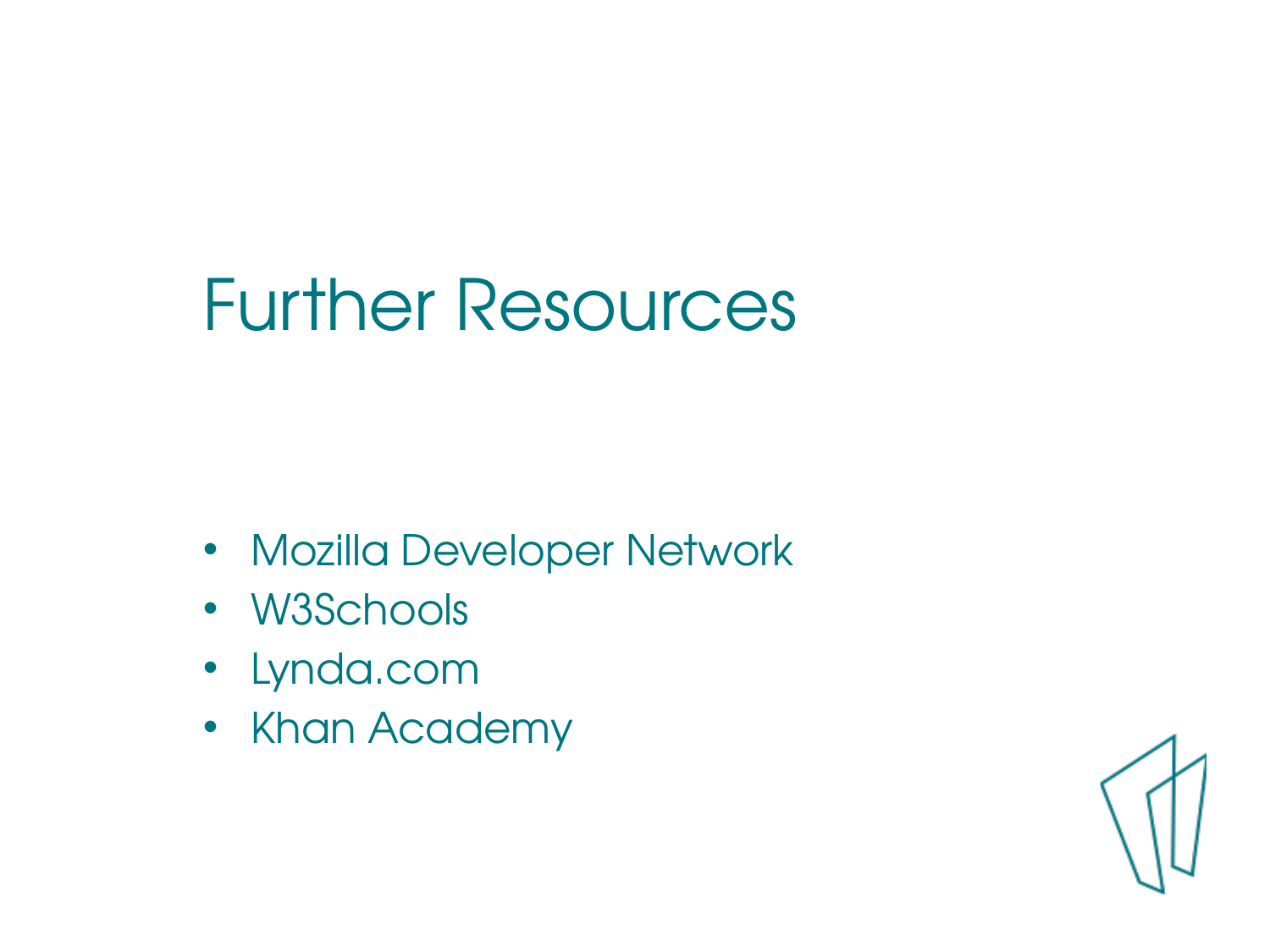

Further Resources
Mozilla Developer Network
W3Schools
Lynda.com
Khan Academy